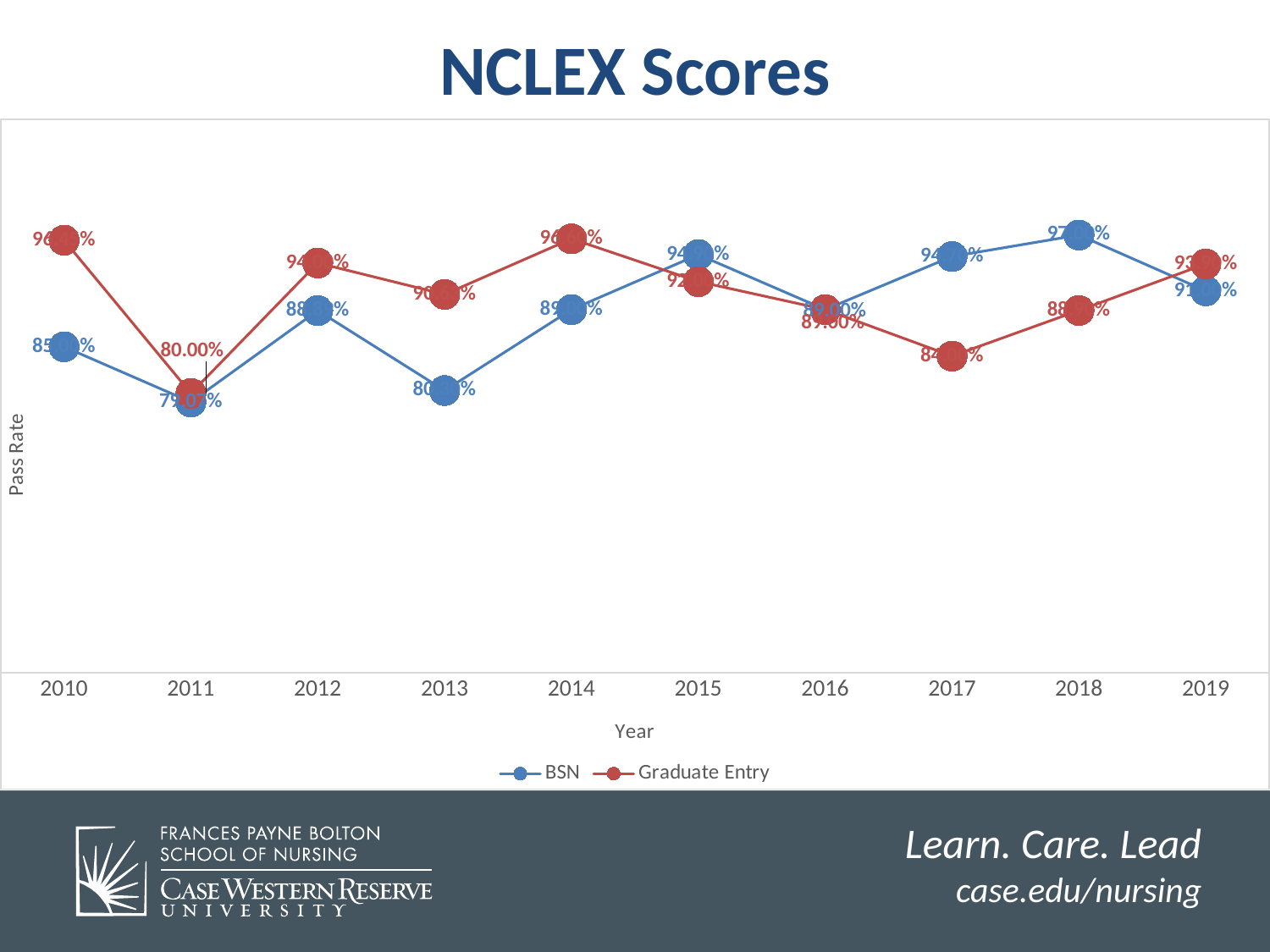

NCLEX Scores

### Chart

| Category | BSN | Graduate Entry |
|---|---|---|
| 2010 | 0.85 | 0.9645 |
| 2011 | 0.7907 | 0.8 |
| 2012 | 0.8889 | 0.94 |
| 2013 | 0.803 | 0.9063 |
| 2014 | 0.89 | 0.966 |
| 2015 | 0.949 | 0.92 |
| 2016 | 0.89 | 0.89 |
| 2017 | 0.947 | 0.84 |
| 2018 | 0.97 | 0.889 |
| 2019 | 0.91 | 0.939 |